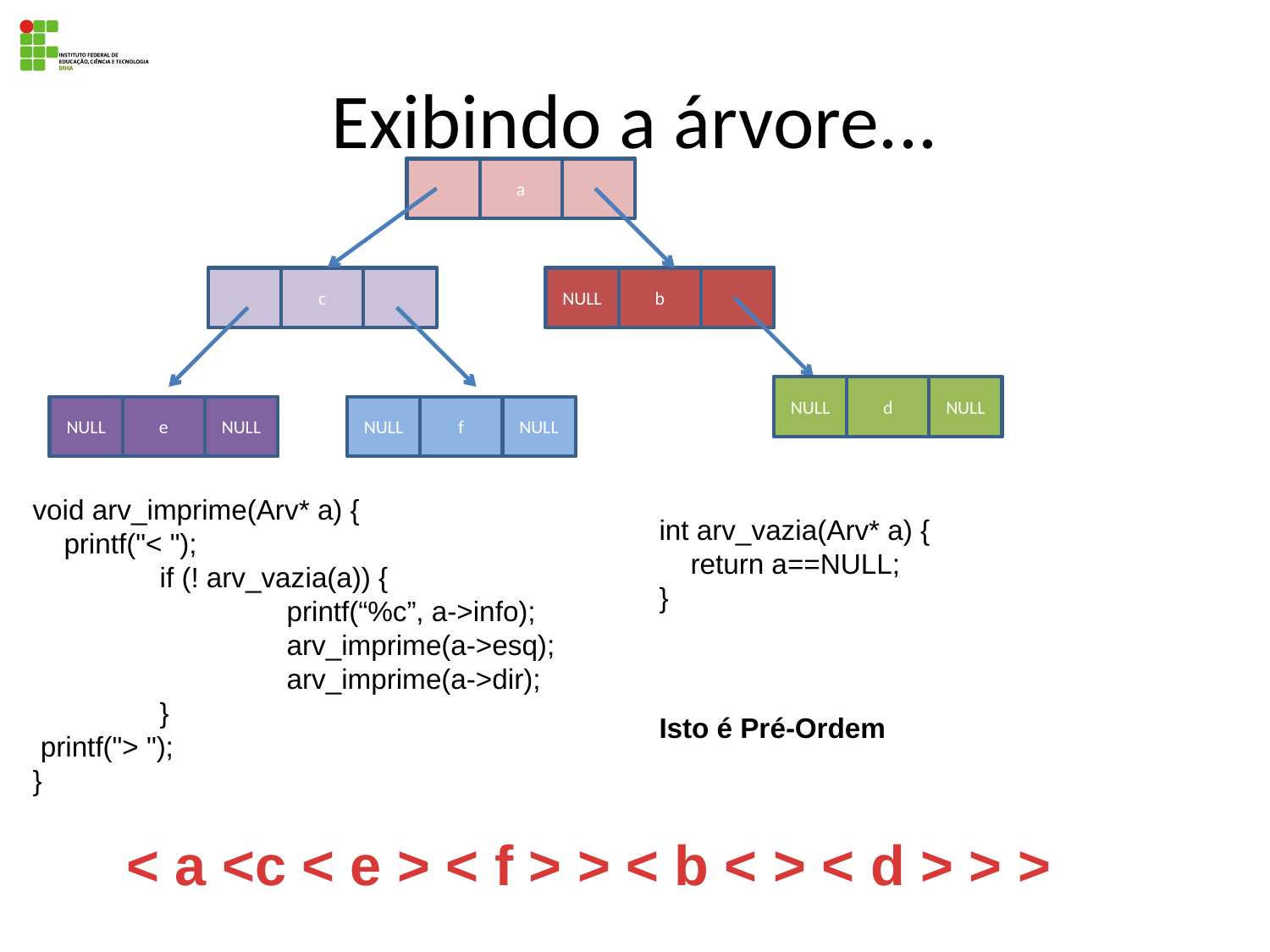

# Exibindo a árvore...
a

c

b
NULL

d
NULL
NULL
e
NULL
NULL
f
NULL
NULL
void arv_imprime(Arv* a) {
    printf("< ");
	if (! arv_vazia(a)) {
		printf(“%c”, a->info);
		arv_imprime(a->esq);
		arv_imprime(a->dir);
	}
 printf("> ");
}
int arv_vazia(Arv* a) {
    return a==NULL;
}
Isto é Pré-Ordem
< a <c < e > < f > > < b < > < d > > >